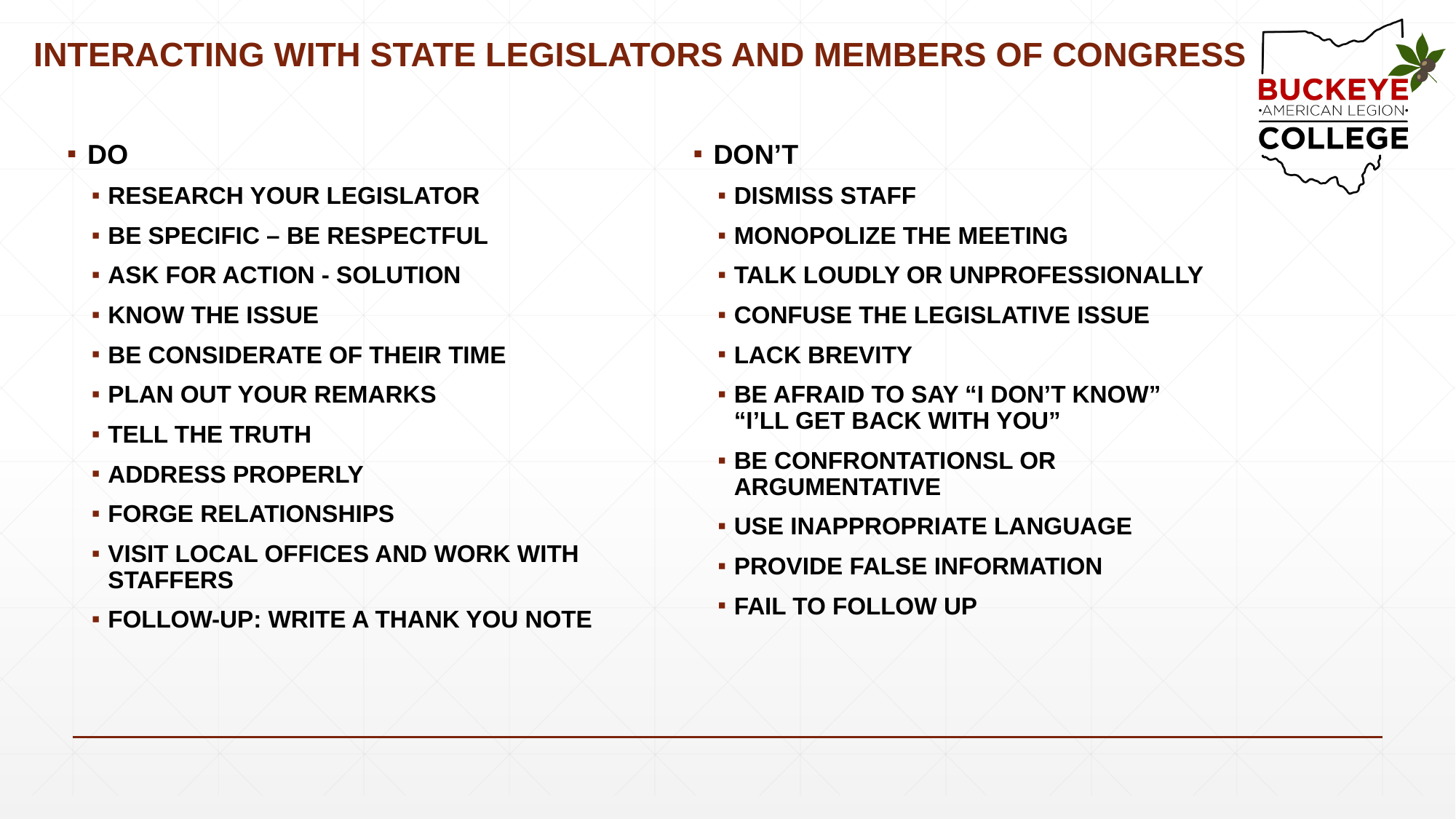

# INTERACTING WITH STATE LEGISLATORS AND MEMBERS OF CONGRESS
DO
RESEARCH YOUR LEGISLATOR
BE SPECIFIC – BE RESPECTFUL
ASK FOR ACTION - SOLUTION
KNOW THE ISSUE
BE CONSIDERATE OF THEIR TIME
PLAN OUT YOUR REMARKS
TELL THE TRUTH
ADDRESS PROPERLY
FORGE RELATIONSHIPS
VISIT LOCAL OFFICES AND WORK WITH STAFFERS
FOLLOW-UP: WRITE A THANK YOU NOTE

DON’T
DISMISS STAFF
MONOPOLIZE THE MEETING
TALK LOUDLY OR UNPROFESSIONALLY
CONFUSE THE LEGISLATIVE ISSUE
LACK BREVITY
BE AFRAID TO SAY “I DON’T KNOW” “I’LL GET BACK WITH YOU”
BE CONFRONTATIONSL OR ARGUMENTATIVE
USE INAPPROPRIATE LANGUAGE
PROVIDE FALSE INFORMATION
FAIL TO FOLLOW UP